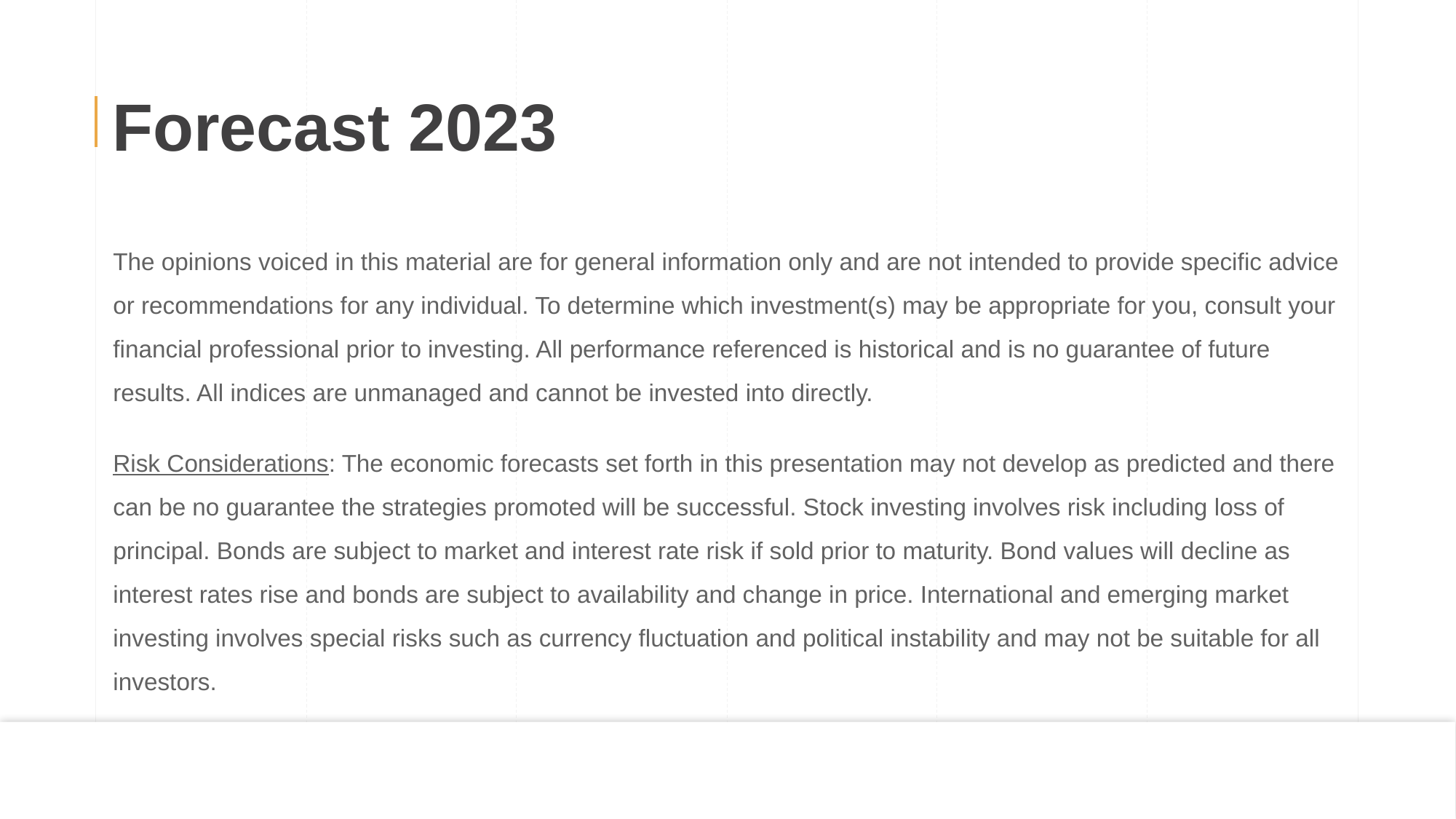

Forecast 2023
The opinions voiced in this material are for general information only and are not intended to provide specific advice or recommendations for any individual. To determine which investment(s) may be appropriate for you, consult your financial professional prior to investing. All performance referenced is historical and is no guarantee of future results. All indices are unmanaged and cannot be invested into directly.
Risk Considerations: The economic forecasts set forth in this presentation may not develop as predicted and there can be no guarantee the strategies promoted will be successful. Stock investing involves risk including loss of principal. Bonds are subject to market and interest rate risk if sold prior to maturity. Bond values will decline as interest rates rise and bonds are subject to availability and change in price. International and emerging market investing involves special risks such as currency fluctuation and political instability and may not be suitable for all investors.